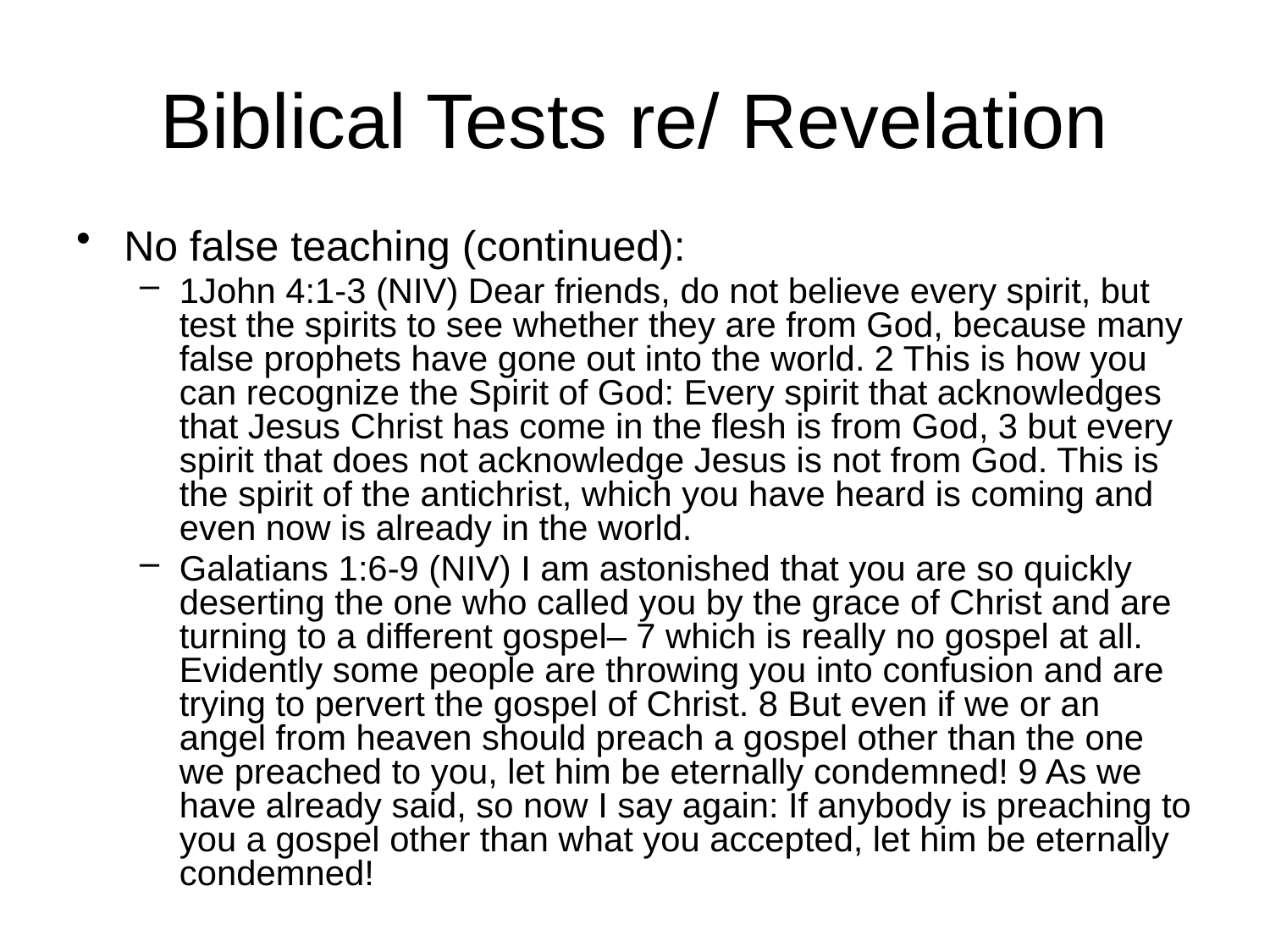

# Biblical Tests re/ Revelation
No false teaching (continued):
1John 4:1-3 (NIV) Dear friends, do not believe every spirit, but test the spirits to see whether they are from God, because many false prophets have gone out into the world. 2 This is how you can recognize the Spirit of God: Every spirit that acknowledges that Jesus Christ has come in the flesh is from God, 3 but every spirit that does not acknowledge Jesus is not from God. This is the spirit of the antichrist, which you have heard is coming and even now is already in the world.
Galatians 1:6-9 (NIV) I am astonished that you are so quickly deserting the one who called you by the grace of Christ and are turning to a different gospel– 7 which is really no gospel at all. Evidently some people are throwing you into confusion and are trying to pervert the gospel of Christ. 8 But even if we or an angel from heaven should preach a gospel other than the one we preached to you, let him be eternally condemned! 9 As we have already said, so now I say again: If anybody is preaching to you a gospel other than what you accepted, let him be eternally condemned!